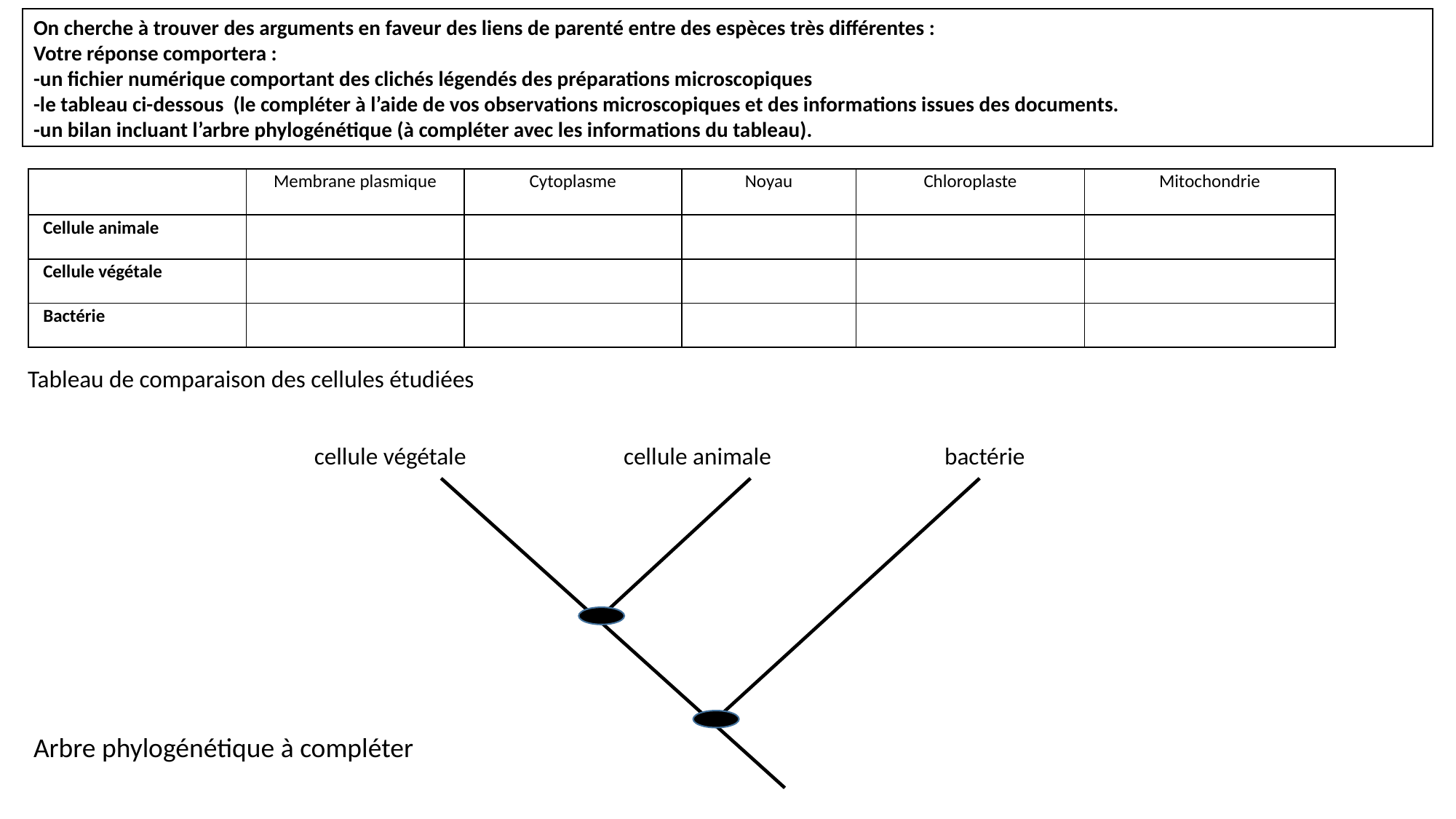

On cherche à trouver des arguments en faveur des liens de parenté entre des espèces très différentes :
Votre réponse comportera :
-un fichier numérique comportant des clichés légendés des préparations microscopiques
-le tableau ci-dessous  (le compléter à l’aide de vos observations microscopiques et des informations issues des documents.
-un bilan incluant l’arbre phylogénétique (à compléter avec les informations du tableau).
|  | Membrane plasmique | Cytoplasme | Noyau | Chloroplaste | Mitochondrie |
| --- | --- | --- | --- | --- | --- |
| Cellule animale |  |  |  |  |  |
| Cellule végétale |  |  |  |  |  |
| Bactérie |  |  |  |  |  |
Tableau de comparaison des cellules étudiées
cellule végétale
cellule animale
bactérie

Arbre phylogénétique à compléter